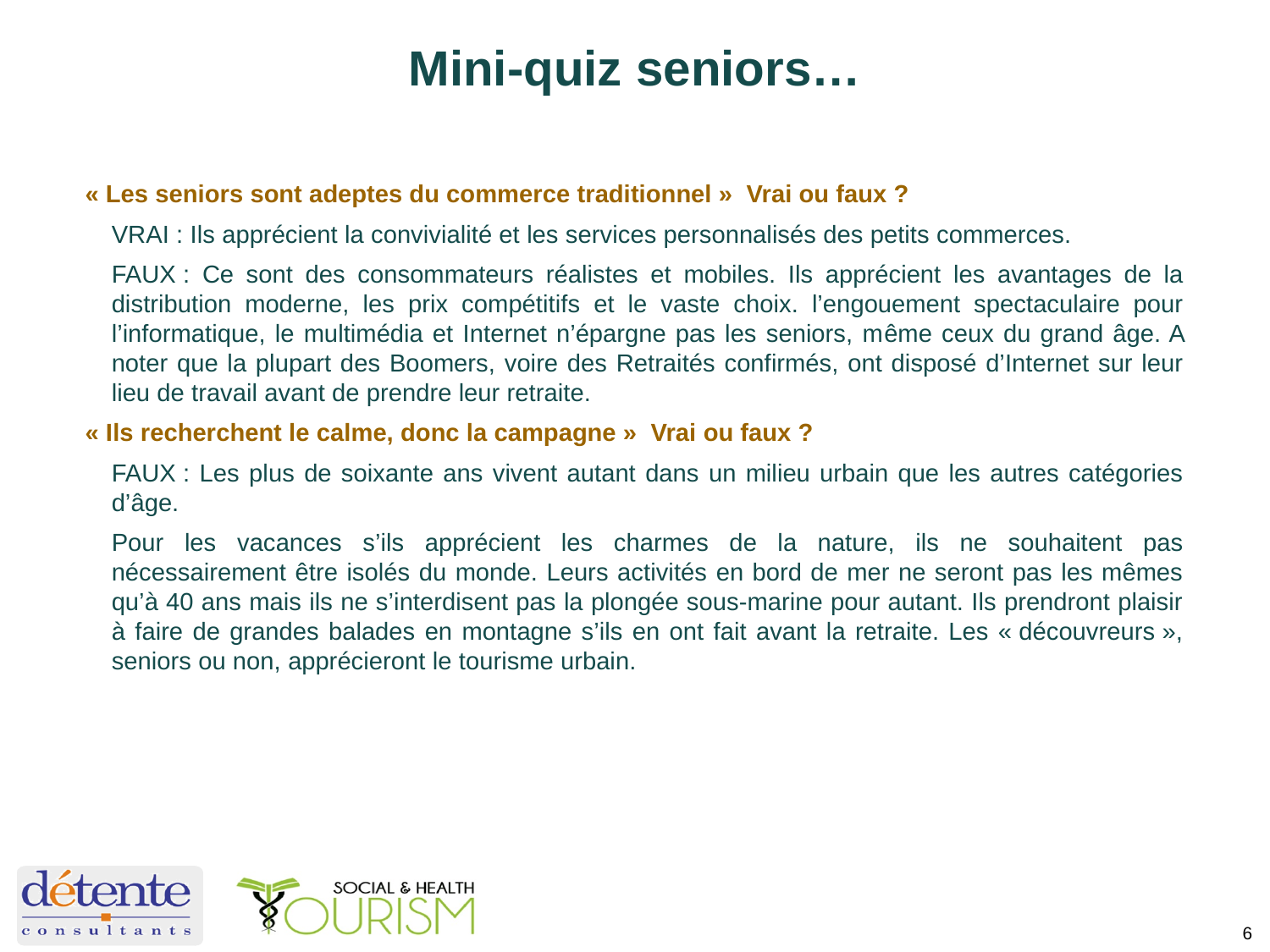

# Mini-quiz seniors…
« Les seniors sont adeptes du commerce traditionnel »  Vrai ou faux ?
VRAI : Ils apprécient la convivialité et les services personnalisés des petits commerces.
FAUX : Ce sont des consommateurs réalistes et mobiles. Ils apprécient les avantages de la distribution moderne, les prix compétitifs et le vaste choix. l’engouement spectaculaire pour l’informatique, le multimédia et Internet n’épargne pas les seniors, même ceux du grand âge. A noter que la plupart des Boomers, voire des Retraités confirmés, ont disposé d’Internet sur leur lieu de travail avant de prendre leur retraite.
« Ils recherchent le calme, donc la campagne »  Vrai ou faux ?
FAUX : Les plus de soixante ans vivent autant dans un milieu urbain que les autres catégories d’âge.
Pour les vacances s’ils apprécient les charmes de la nature, ils ne souhaitent pas nécessairement être isolés du monde. Leurs activités en bord de mer ne seront pas les mêmes qu’à 40 ans mais ils ne s’interdisent pas la plongée sous-marine pour autant. Ils prendront plaisir à faire de grandes balades en montagne s’ils en ont fait avant la retraite. Les « découvreurs », seniors ou non, apprécieront le tourisme urbain.

6